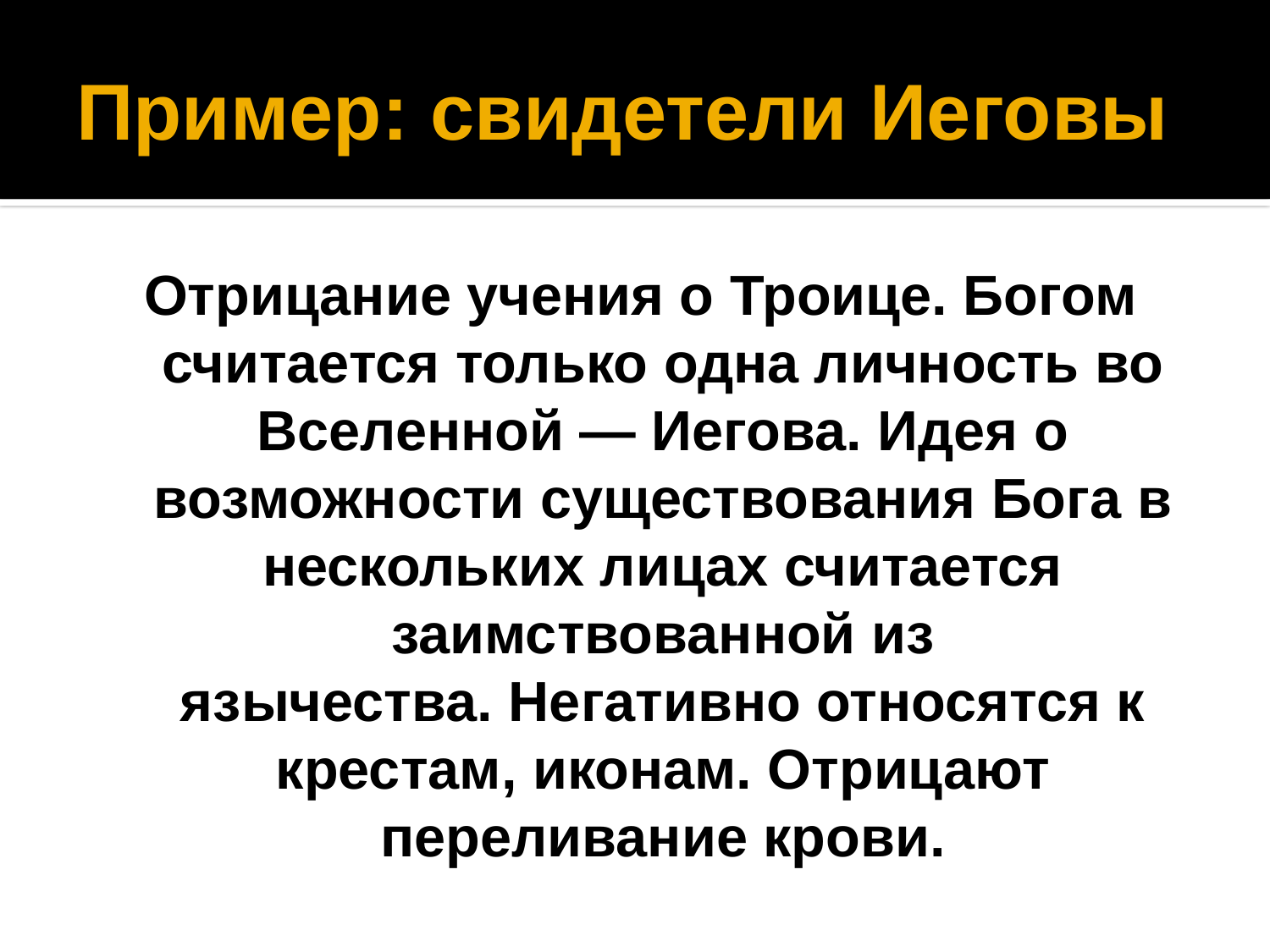

# Пример: свидетели Иеговы
Отрицание учения о Троице. Богом считается только одна личность во Вселенной — Иегова. Идея о возможности существования Бога в нескольких лицах считается заимствованной из язычества. Негативно относятся к крестам, иконам. Отрицают переливание крови.